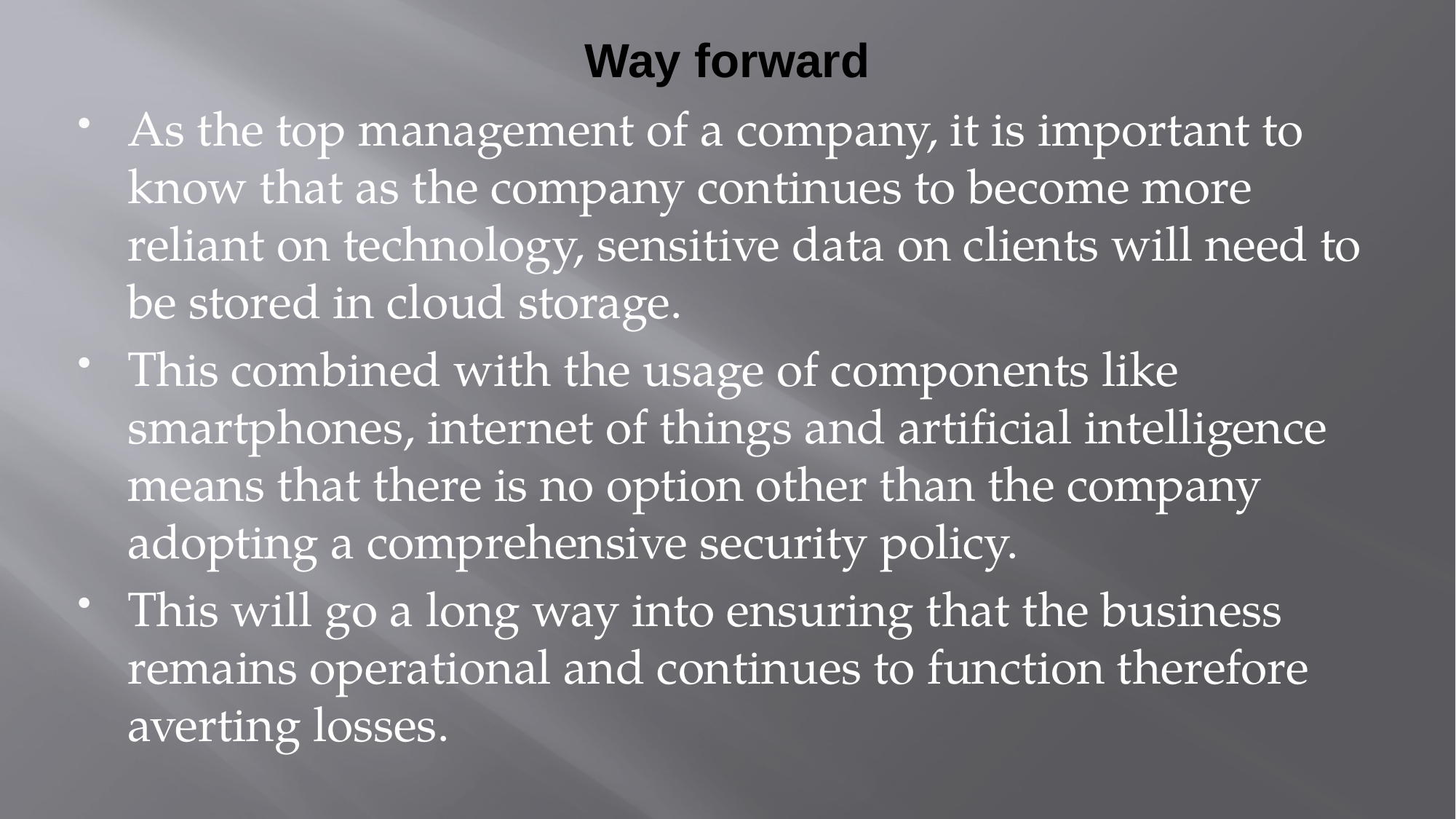

# Way forward
As the top management of a company, it is important to know that as the company continues to become more reliant on technology, sensitive data on clients will need to be stored in cloud storage.
This combined with the usage of components like smartphones, internet of things and artificial intelligence means that there is no option other than the company adopting a comprehensive security policy.
This will go a long way into ensuring that the business remains operational and continues to function therefore averting losses.